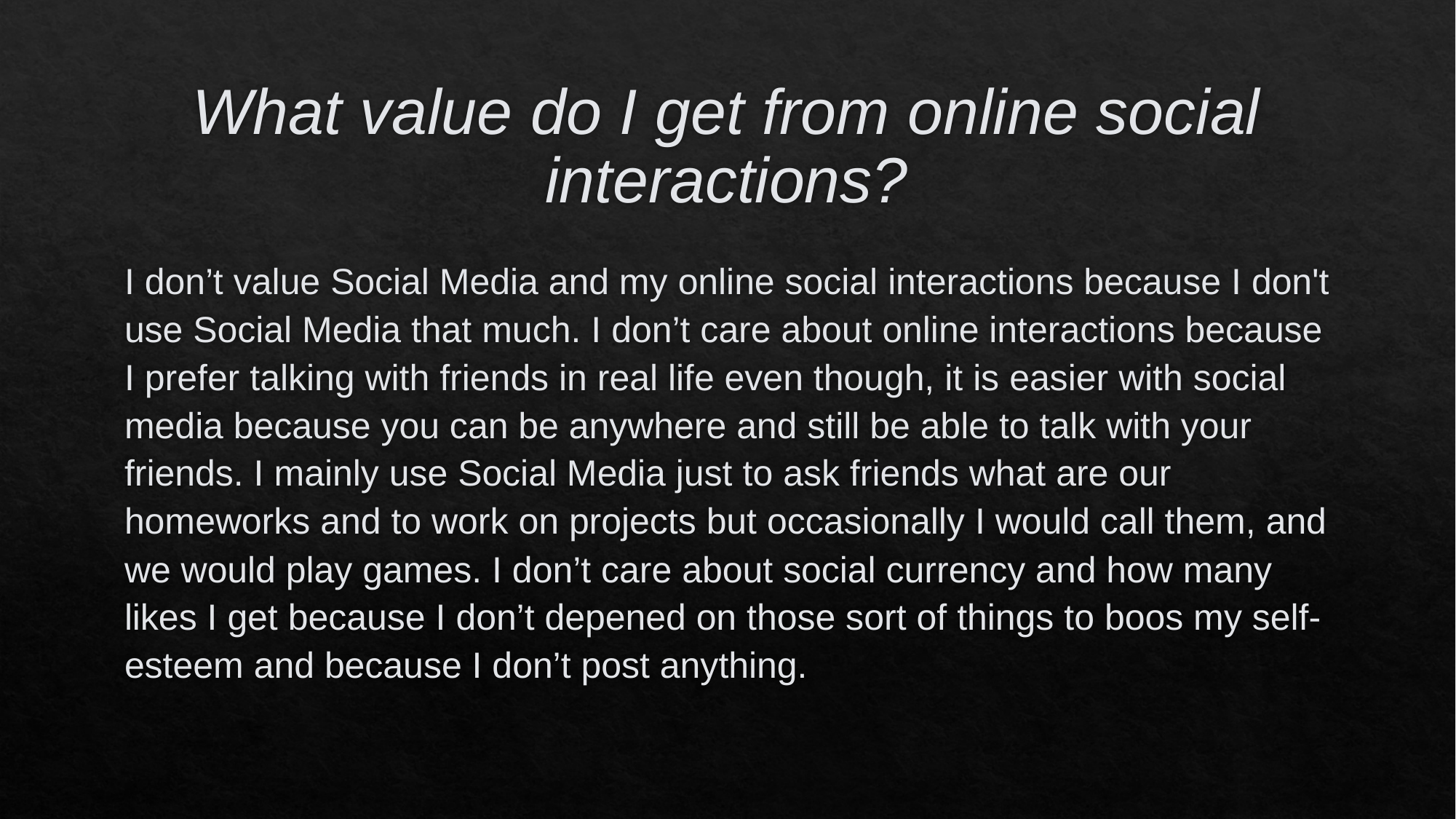

# What value do I get from online social interactions?
I don’t value Social Media and my online social interactions because I don't use Social Media that much. I don’t care about online interactions because I prefer talking with friends in real life even though, it is easier with social media because you can be anywhere and still be able to talk with your friends. I mainly use Social Media just to ask friends what are our homeworks and to work on projects but occasionally I would call them, and we would play games. I don’t care about social currency and how many likes I get because I don’t depened on those sort of things to boos my self-esteem and because I don’t post anything.